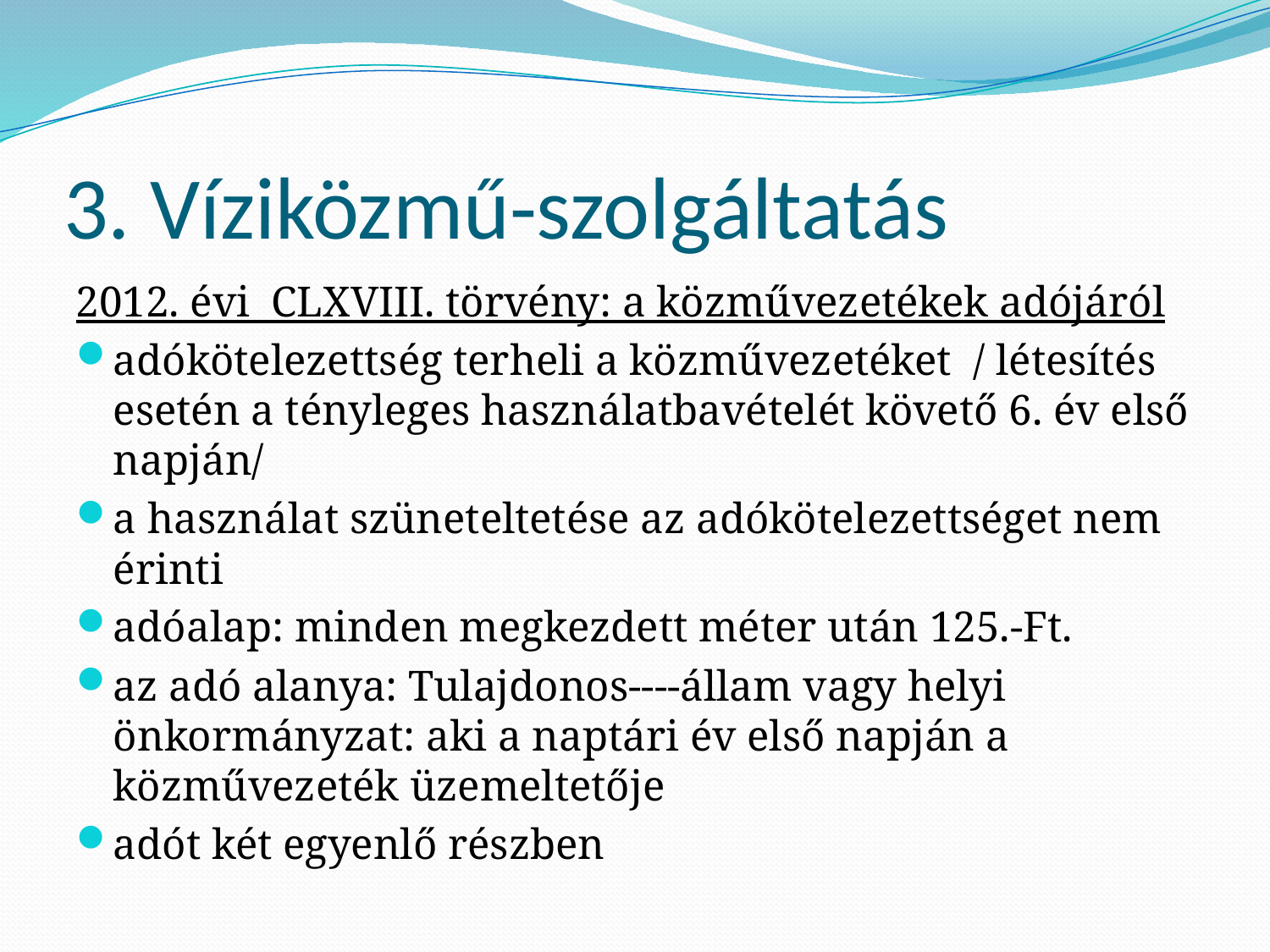

# 3. Víziközmű-szolgáltatás
2012. évi  CLXVIII. törvény: a közművezetékek adójáról
adókötelezettség terheli a közművezetéket  / létesítés esetén a tényleges használatbavételét követő 6. év első napján/
a használat szüneteltetése az adókötelezettséget nem érinti
adóalap: minden megkezdett méter után 125.-Ft.
az adó alanya: Tulajdonos----állam vagy helyi önkormányzat: aki a naptári év első napján a közművezeték üzemeltetője
adót két egyenlő részben